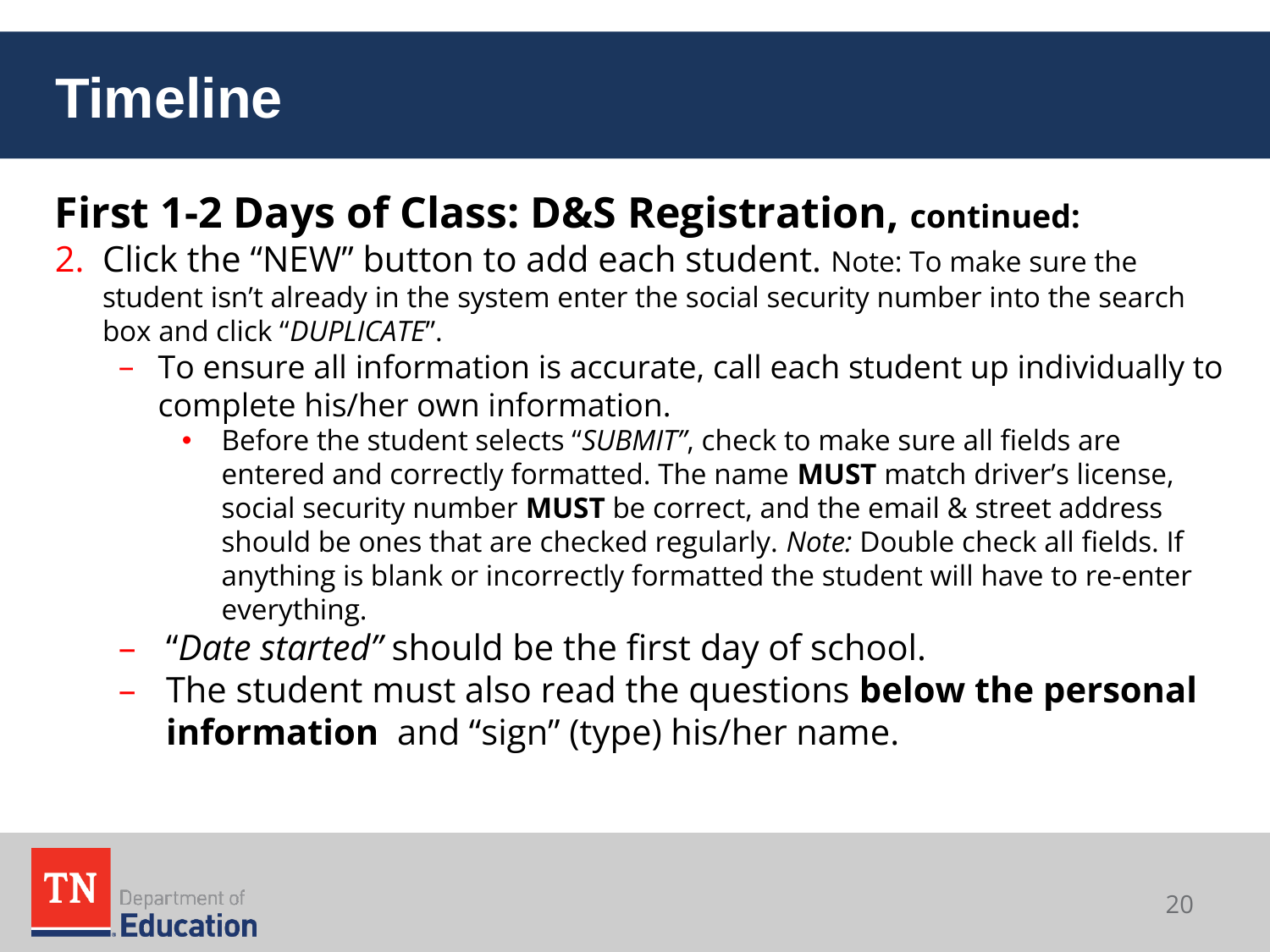

# Timeline
First 1-2 Days of Class: D&S Registration, continued:
Click the “NEW” button to add each student. Note: To make sure the student isn’t already in the system enter the social security number into the search box and click “DUPLICATE”.
To ensure all information is accurate, call each student up individually to complete his/her own information.
Before the student selects “SUBMIT”, check to make sure all fields are entered and correctly formatted. The name MUST match driver’s license, social security number MUST be correct, and the email & street address should be ones that are checked regularly. Note: Double check all fields. If anything is blank or incorrectly formatted the student will have to re-enter everything.
“Date started” should be the first day of school.
The student must also read the questions below the personal information  and “sign” (type) his/her name.
20